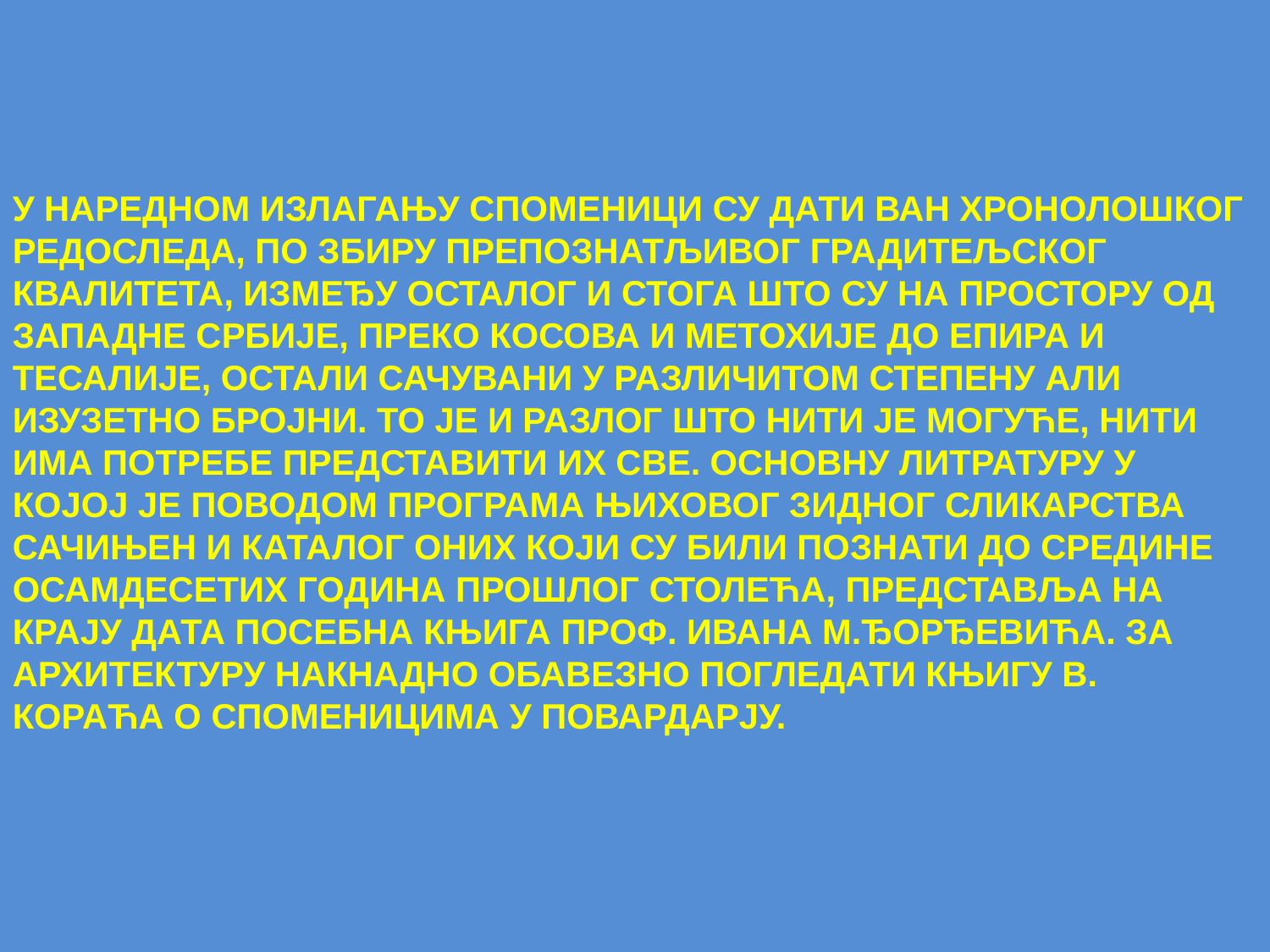

У НАРЕДНОМ ИЗЛАГАЊУ СПОМЕНИЦИ СУ ДАТИ ВАН ХРОНОЛОШКОГ РЕДОСЛЕДА, ПО ЗБИРУ ПРЕПОЗНАТЉИВОГ ГРАДИТЕЉСКОГ КВАЛИТЕТА, ИЗМЕЂУ ОСТАЛОГ И СТОГА ШТО СУ НА ПРОСТОРУ ОД ЗАПАДНЕ СРБИЈЕ, ПРЕКО КОСОВА И МЕТОХИЈЕ ДО ЕПИРА И ТЕСАЛИЈЕ, ОСТАЛИ САЧУВАНИ У РАЗЛИЧИТОМ СТЕПЕНУ АЛИ ИЗУЗЕТНО БРОЈНИ. ТО ЈЕ И РАЗЛОГ ШТО НИТИ ЈЕ МОГУЋЕ, НИТИ ИМА ПОТРЕБЕ ПРЕДСТАВИТИ ИХ СВЕ. ОСНОВНУ ЛИТРАТУРУ У КОЈОЈ ЈЕ ПОВОДОМ ПРОГРАМА ЊИХОВОГ ЗИДНОГ СЛИКАРСТВА САЧИЊЕН И КАТАЛОГ ОНИХ КОЈИ СУ БИЛИ ПОЗНАТИ ДО СРЕДИНЕ ОСАМДЕСЕТИХ ГОДИНА ПРОШЛОГ СТОЛЕЋА, ПРЕДСТАВЉА НА КРАЈУ ДАТА ПОСЕБНА КЊИГА ПРОФ. ИВАНА М.ЂОРЂЕВИЋА. ЗА АРХИТЕКТУРУ НАКНАДНО ОБАВЕЗНО ПОГЛЕДАТИ КЊИГУ В. КОРАЋА О СПОМЕНИЦИМА У ПОВАРДАРЈУ.